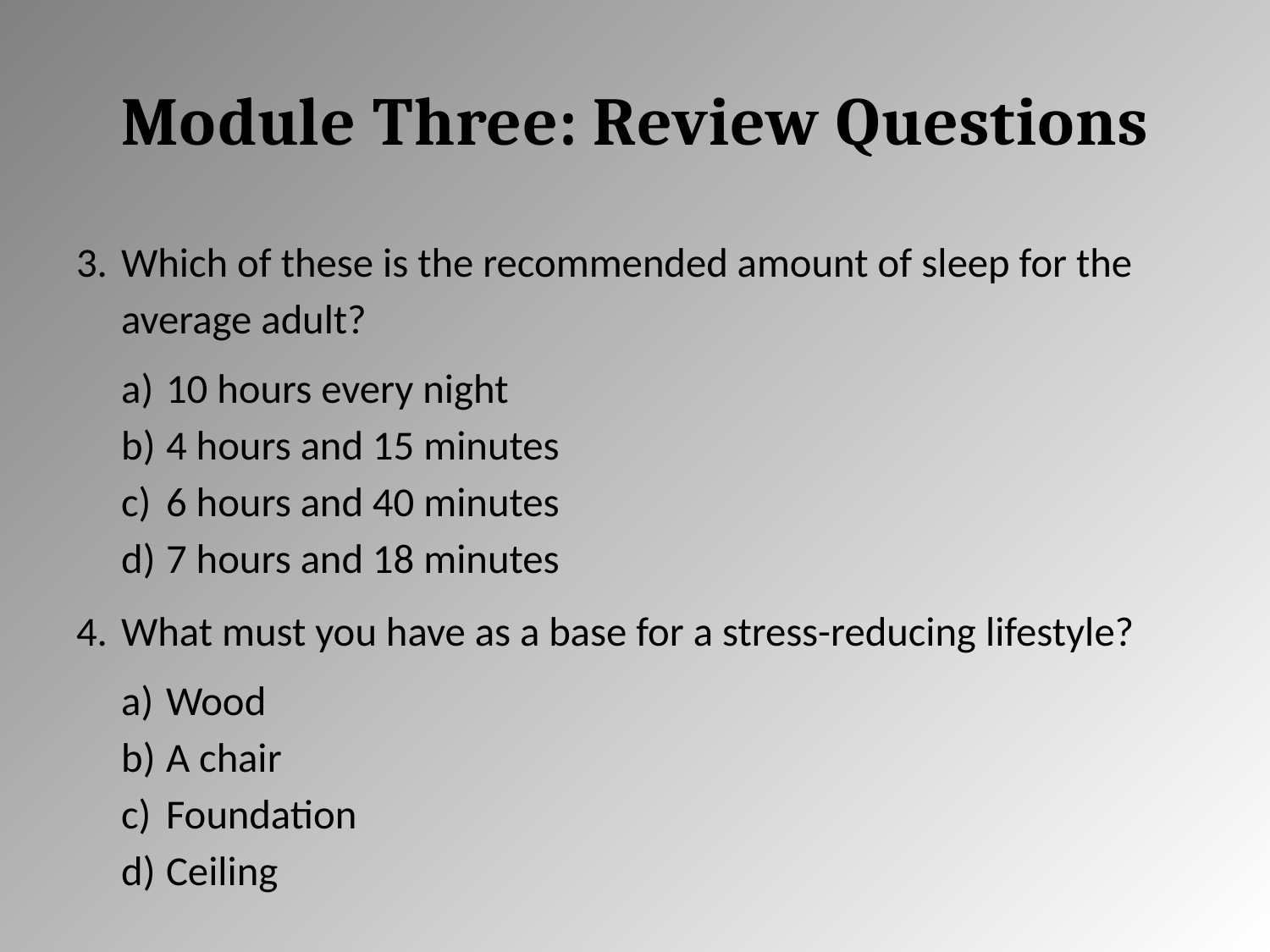

# Module Three: Review Questions
Which of these is the recommended amount of sleep for the average adult?
10 hours every night
4 hours and 15 minutes
6 hours and 40 minutes
7 hours and 18 minutes
What must you have as a base for a stress-reducing lifestyle?
Wood
A chair
Foundation
Ceiling